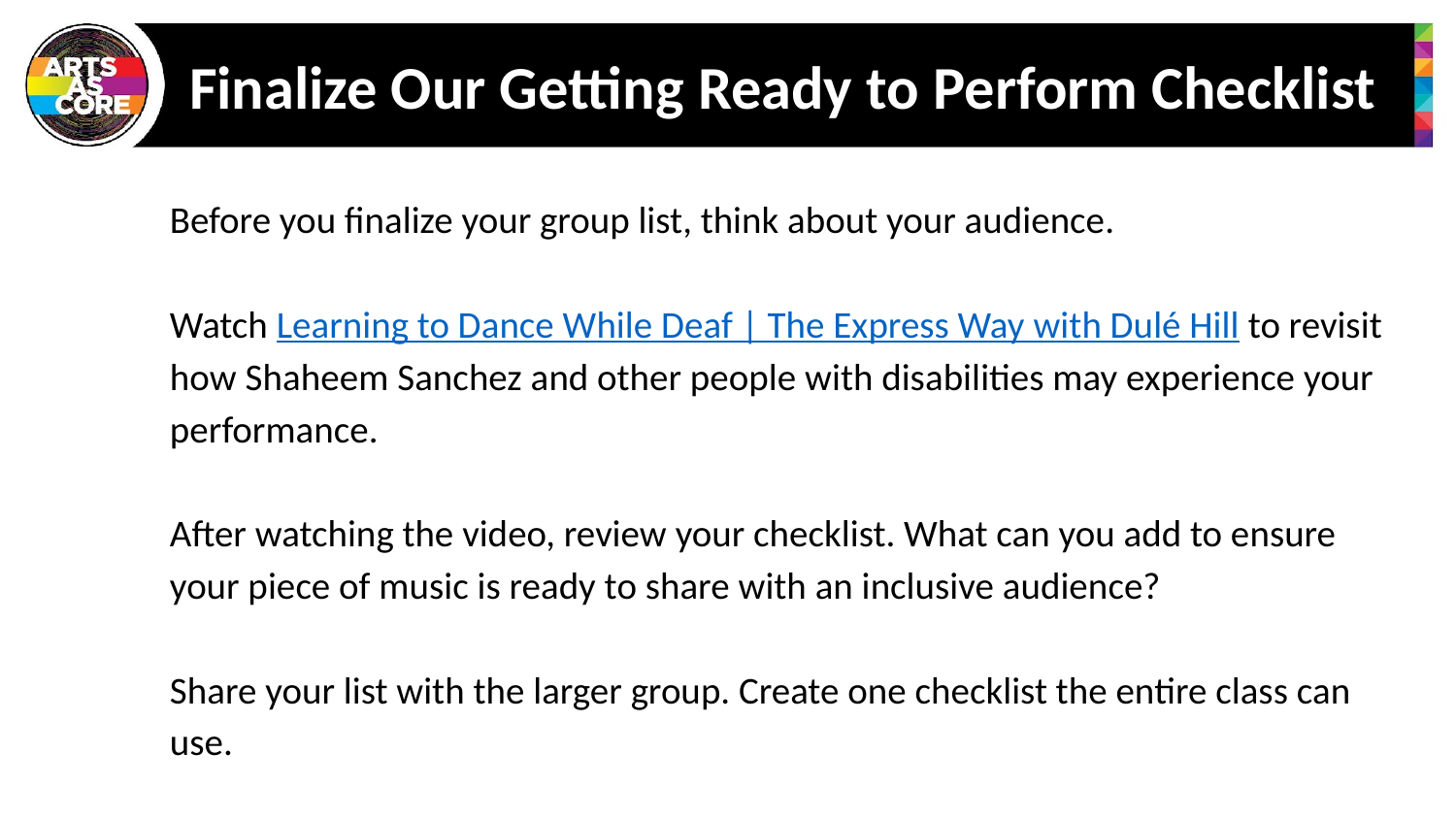

# Finalize Our Getting Ready to Perform Checklist
Before you finalize your group list, think about your audience.

Watch Learning to Dance While Deaf | The Express Way with Dulé Hill to revisit how Shaheem Sanchez and other people with disabilities may experience your performance.

After watching the video, review your checklist. What can you add to ensure your piece of music is ready to share with an inclusive audience?

Share your list with the larger group. Create one checklist the entire class can use.